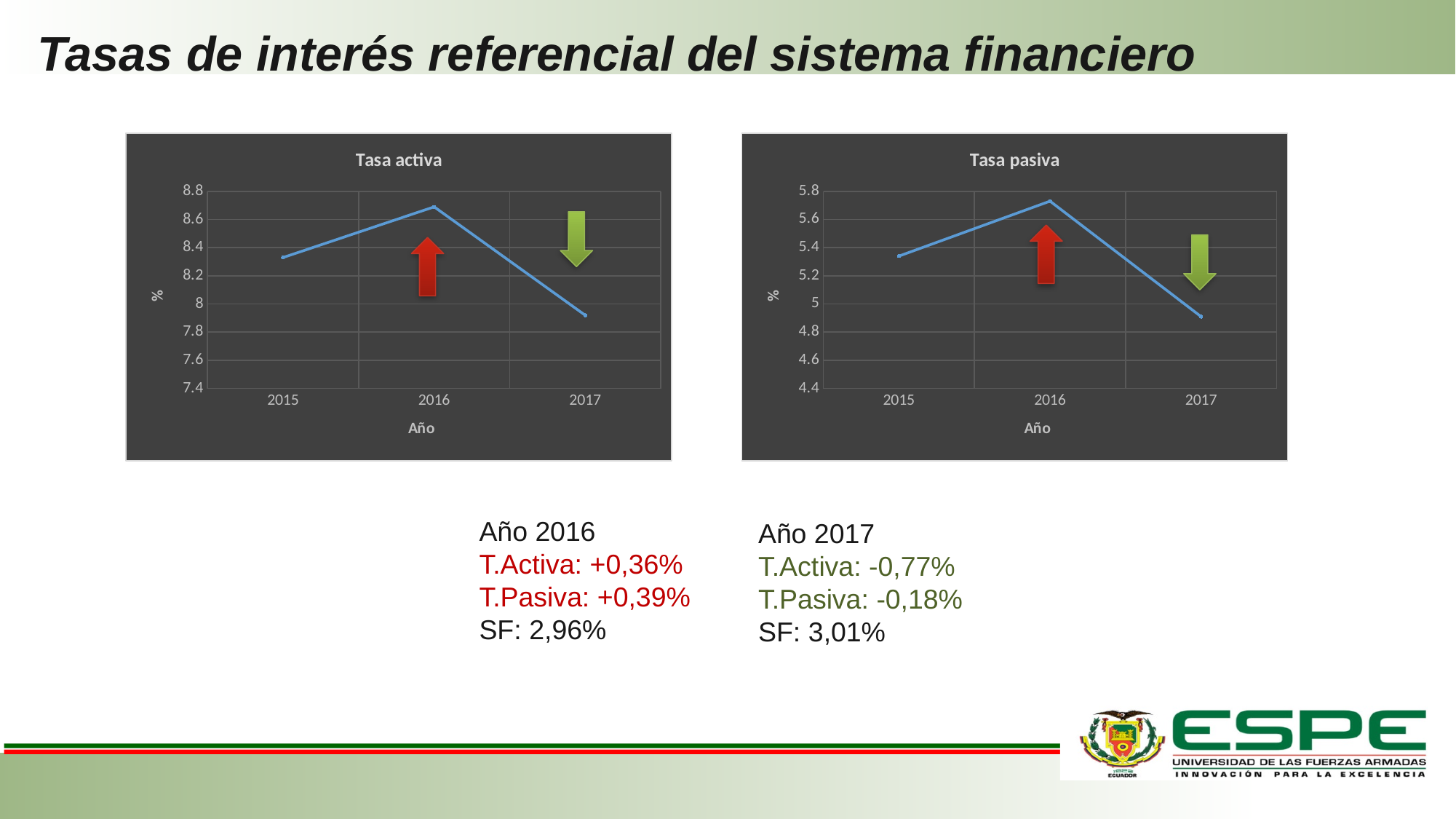

# Tasas de interés referencial del sistema financiero

### Chart: Tasa activa

| Category | Tasa |
|---|---|
| 2015 | 8.33 |
| 2016 | 8.69 |
| 2017 | 7.92 |

### Chart: Tasa pasiva

| Category | Tasa |
|---|---|
| 2015 | 5.34 |
| 2016 | 5.73 |
| 2017 | 4.91 |

Año 2016
T.Activa: +0,36%
T.Pasiva: +0,39%
SF: 2,96%
Año 2017
T.Activa: -0,77%
T.Pasiva: -0,18%
SF: 3,01%